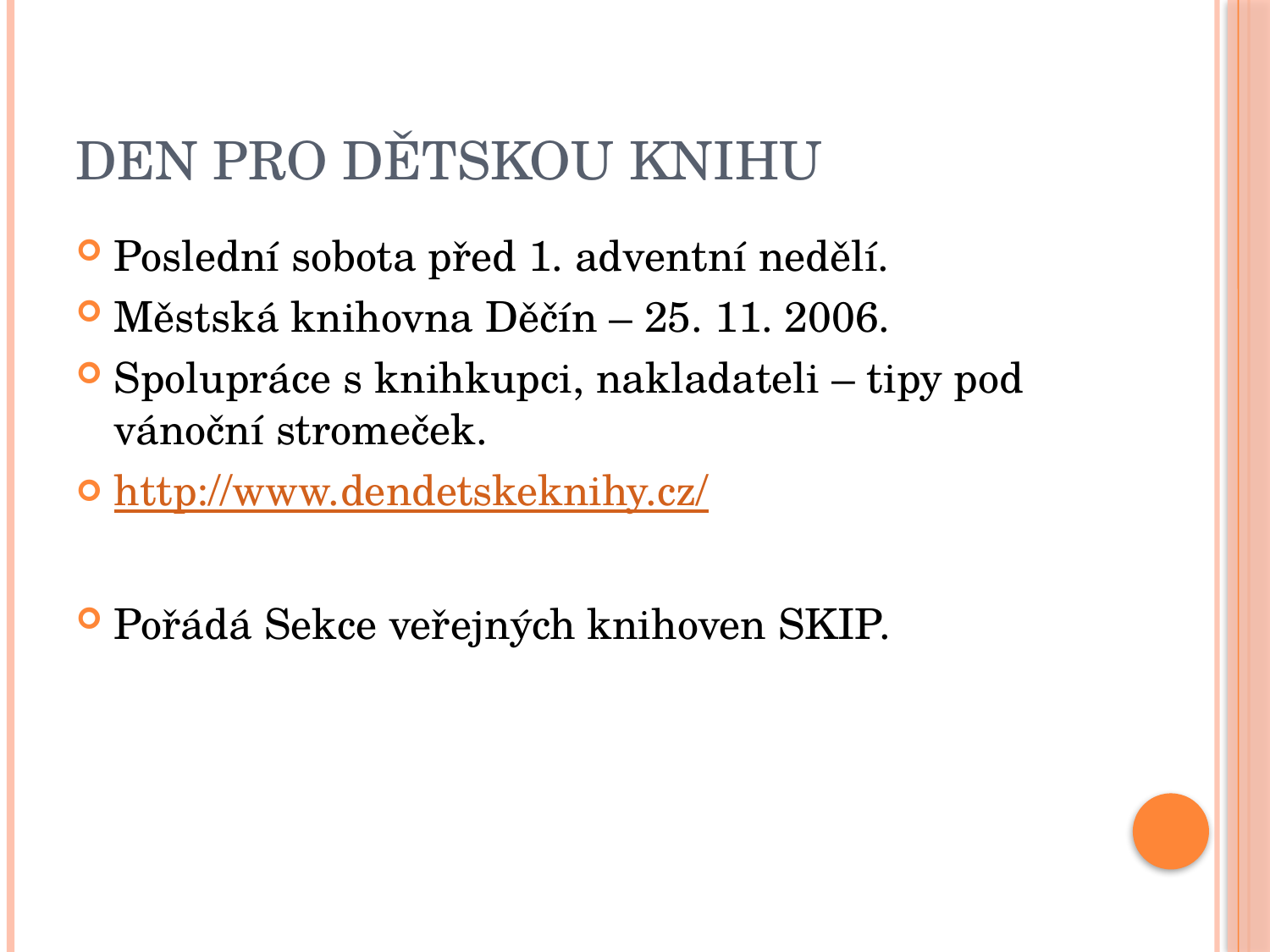

# Den pro dětskou knihu
Poslední sobota před 1. adventní nedělí.
Městská knihovna Děčín – 25. 11. 2006.
Spolupráce s knihkupci, nakladateli – tipy pod vánoční stromeček.
http://www.dendetskeknihy.cz/

Pořádá Sekce veřejných knihoven SKIP.